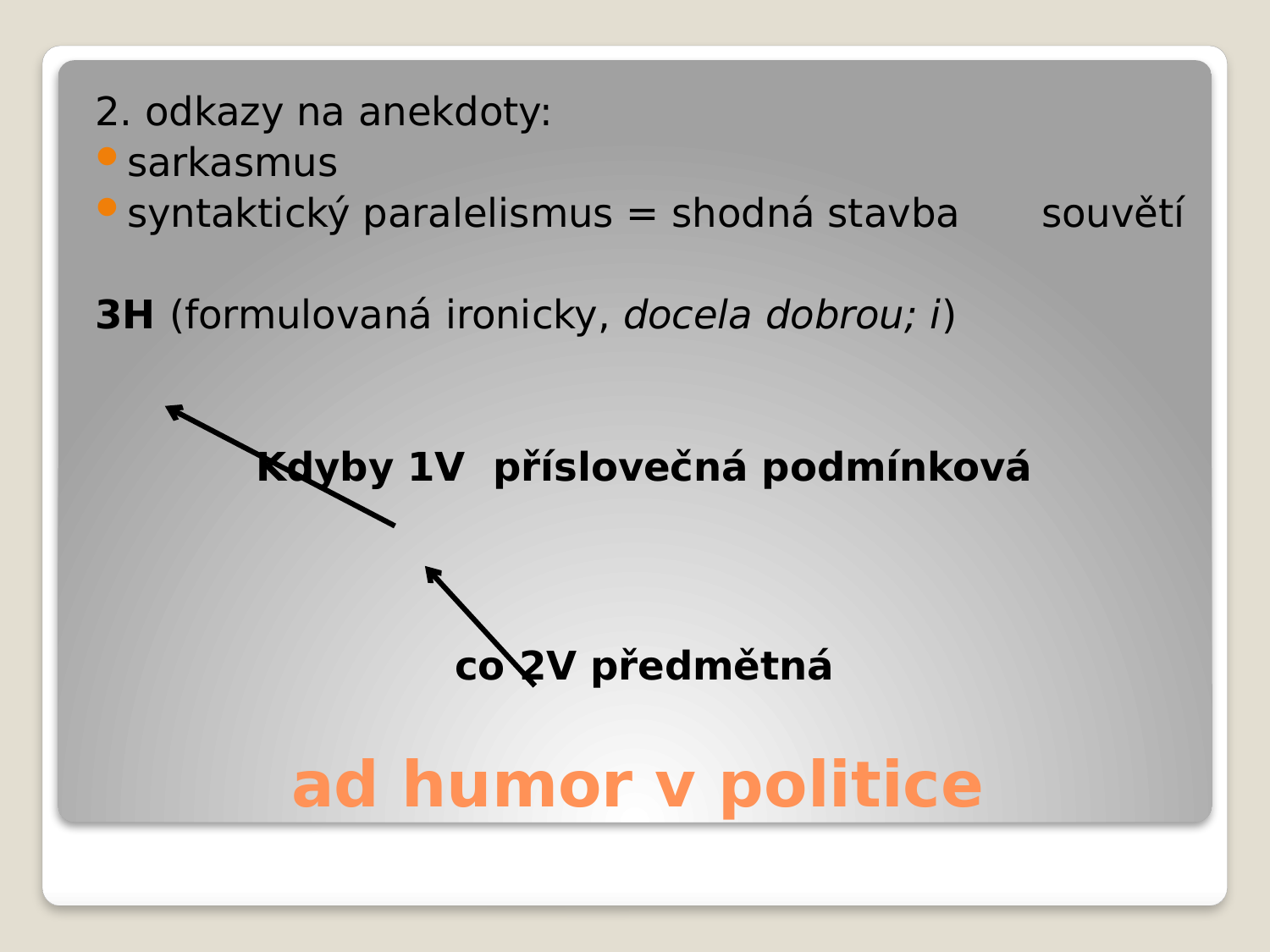

2. odkazy na anekdoty:
sarkasmus
syntaktický paralelismus = shodná stavba 	souvětí

3H (formulovaná ironicky, docela dobrou; i)

Kdyby 1V  příslovečná podmínková

co 2V předmětná

# ad humor v politice